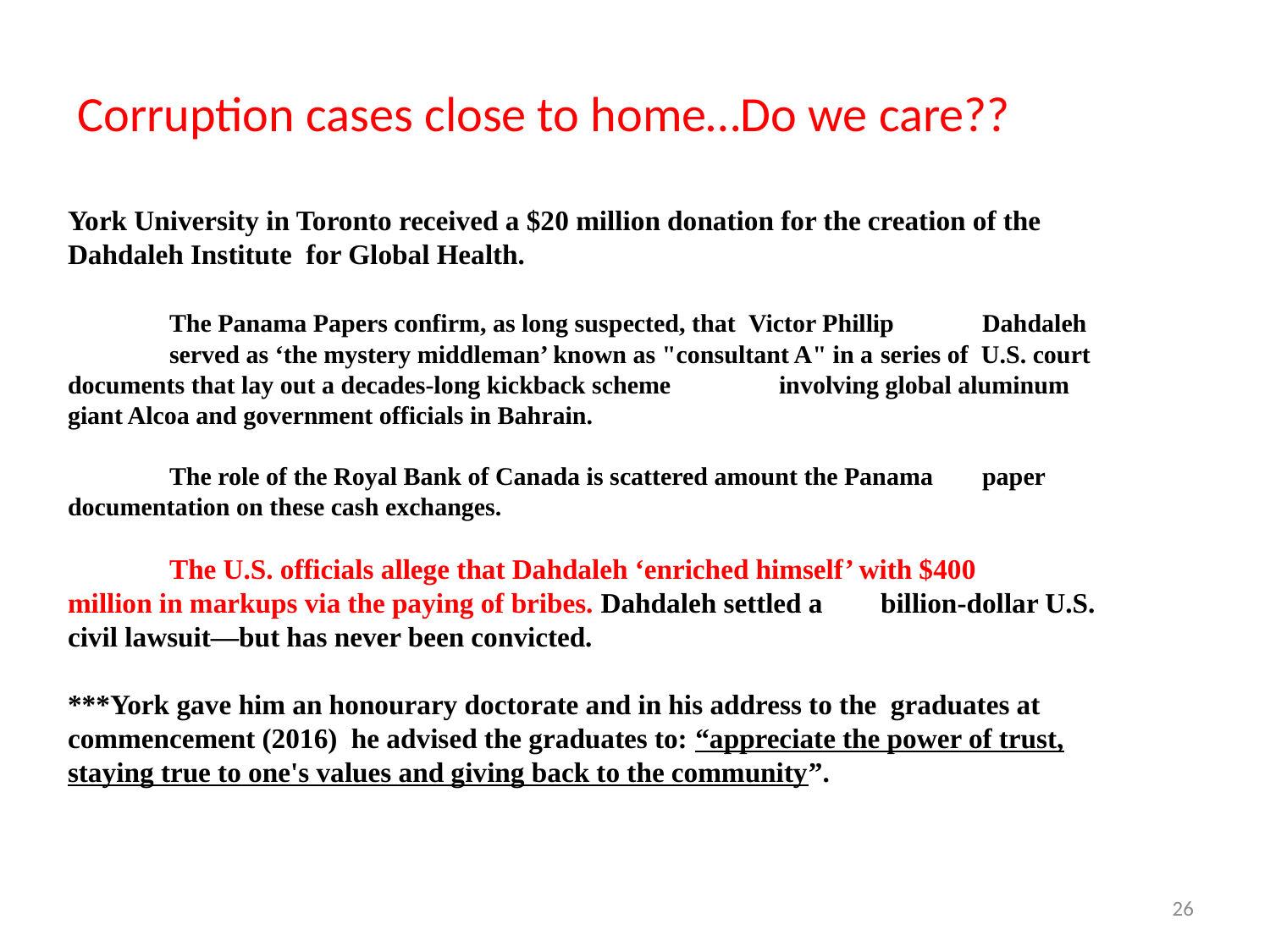

Corruption cases close to home…Do we care??

# York University in Toronto received a $20 million donation for the creation of the Dahdaleh Institute  for Global Health. The Panama Papers confirm, as long suspected, that  Victor Phillip 	Dahdaleh 	served as ‘the mystery middleman’ known as "consultant A" in a 	series of  U.S. court documents that lay out a decades-long kickback scheme 	involving global aluminum giant Alcoa and government officials in Bahrain. The role of the Royal Bank of Canada is scattered amount the Panama 	paper documentation on these cash exchanges. The U.S. officials allege that Dahdaleh ‘enriched himself’ with $400 	million in markups via the paying of bribes. Dahdaleh settled a 	billion-dollar U.S. civil lawsuit—but has never been convicted. ***York gave him an honourary doctorate and in his address to the  graduates at commencement (2016)  he advised the graduates to: “appreciate the power of trust, staying true to one's values and giving back to the community”.
26